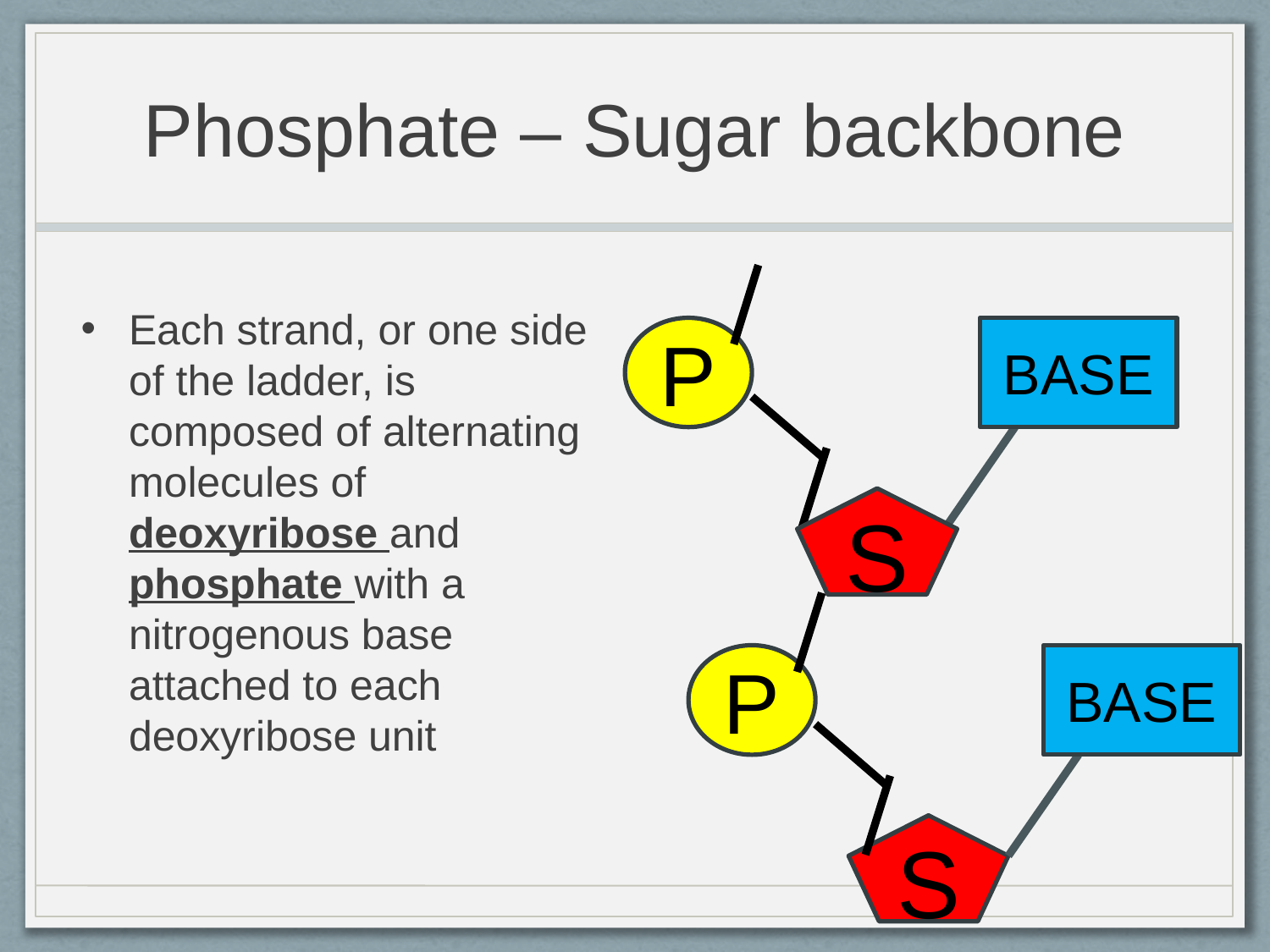

# Phosphate – Sugar backbone
Each strand, or one side of the ladder, is composed of alternating molecules of deoxyribose and phosphate with a nitrogenous base attached to each deoxyribose unit
P
BASE
S
P
BASE
S